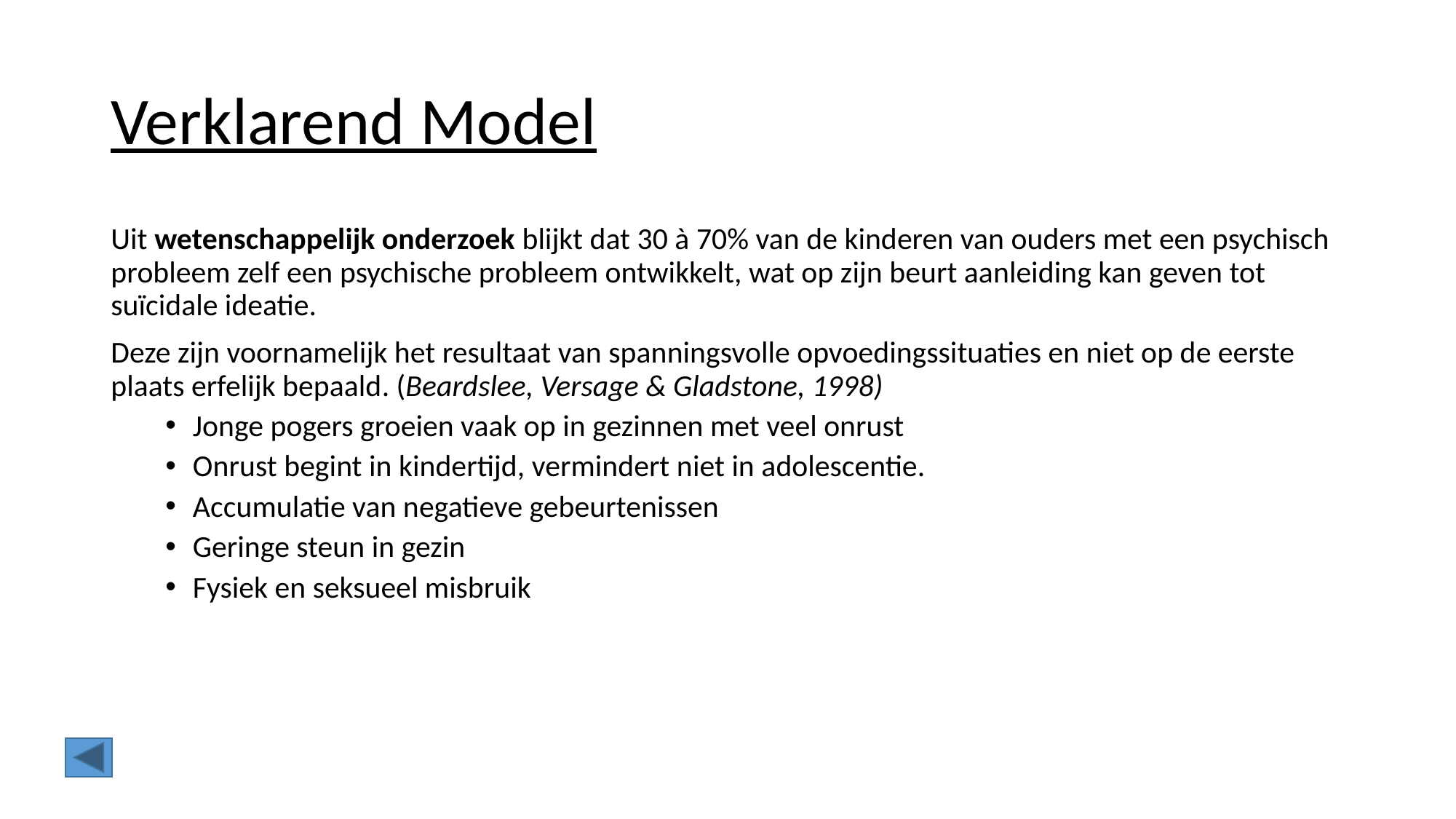

# Verklarend Model
Uit wetenschappelijk onderzoek blijkt dat 30 à 70% van de kinderen van ouders met een psychisch probleem zelf een psychische probleem ontwikkelt, wat op zijn beurt aanleiding kan geven tot suïcidale ideatie.
Deze zijn voornamelijk het resultaat van spanningsvolle opvoedingssituaties en niet op de eerste plaats erfelijk bepaald. (Beardslee, Versage & Gladstone, 1998)
Jonge pogers groeien vaak op in gezinnen met veel onrust
Onrust begint in kindertijd, vermindert niet in adolescentie.
Accumulatie van negatieve gebeurtenissen
Geringe steun in gezin
Fysiek en seksueel misbruik